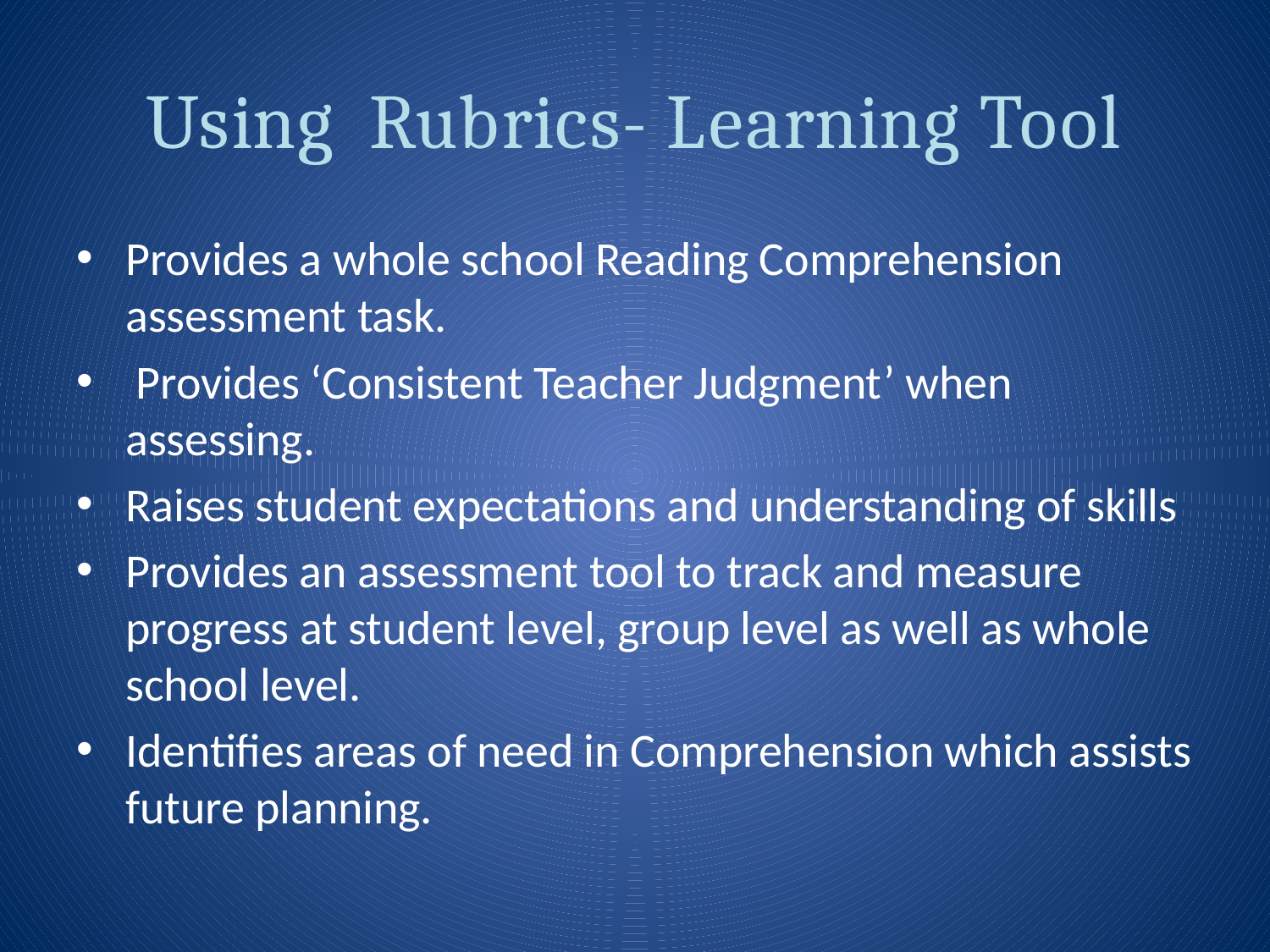

# Using  Rubrics- Learning Tool
Provides a whole school Reading Comprehension assessment task.
 Provides ‘Consistent Teacher Judgment’ when assessing.
Raises student expectations and understanding of skills
Provides an assessment tool to track and measure progress at student level, group level as well as whole school level.
Identifies areas of need in Comprehension which assists future planning.